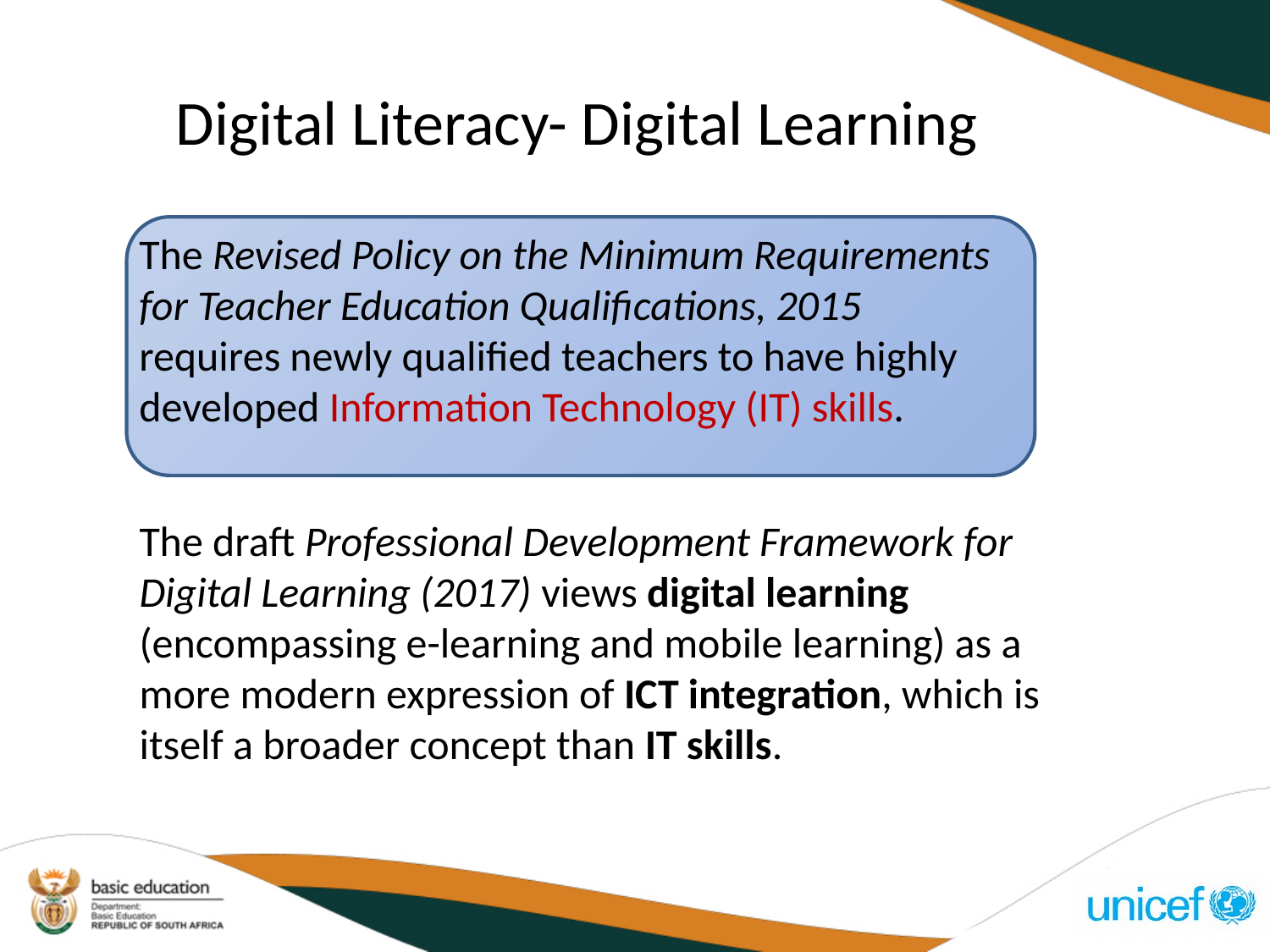

# Digital Literacy- Digital Learning

The Revised Policy on the Minimum Requirements for Teacher Education Qualifications, 2015 requires newly qualified teachers to have highly developed Information Technology (IT) skills.
The draft Professional Development Framework for Digital Learning (2017) views digital learning (encompassing e-learning and mobile learning) as a more modern expression of ICT integration, which is itself a broader concept than IT skills.